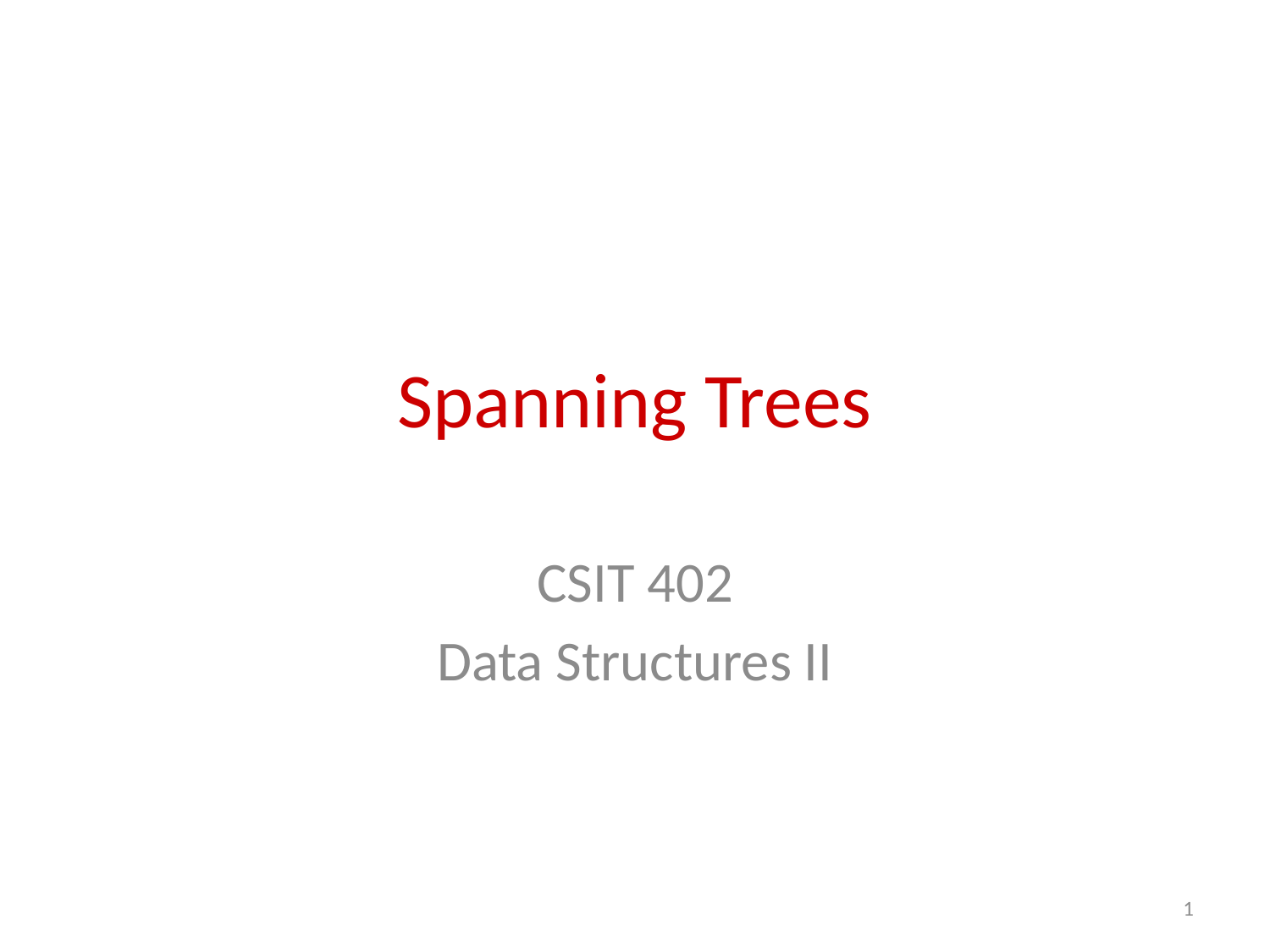

# Spanning Trees
CSIT 402
Data Structures II
1